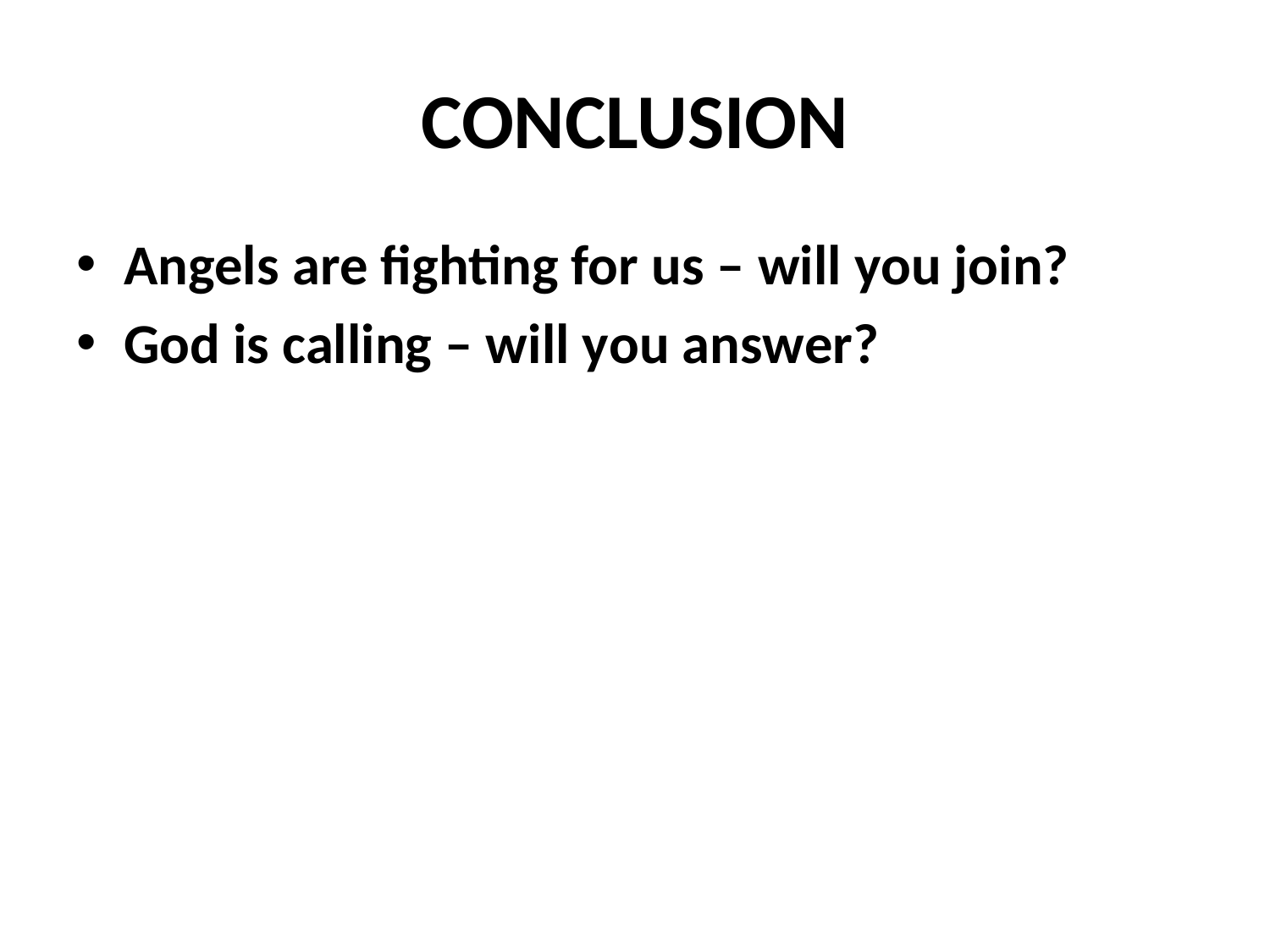

# CONCLUSION
Angels are fighting for us – will you join?
God is calling – will you answer?